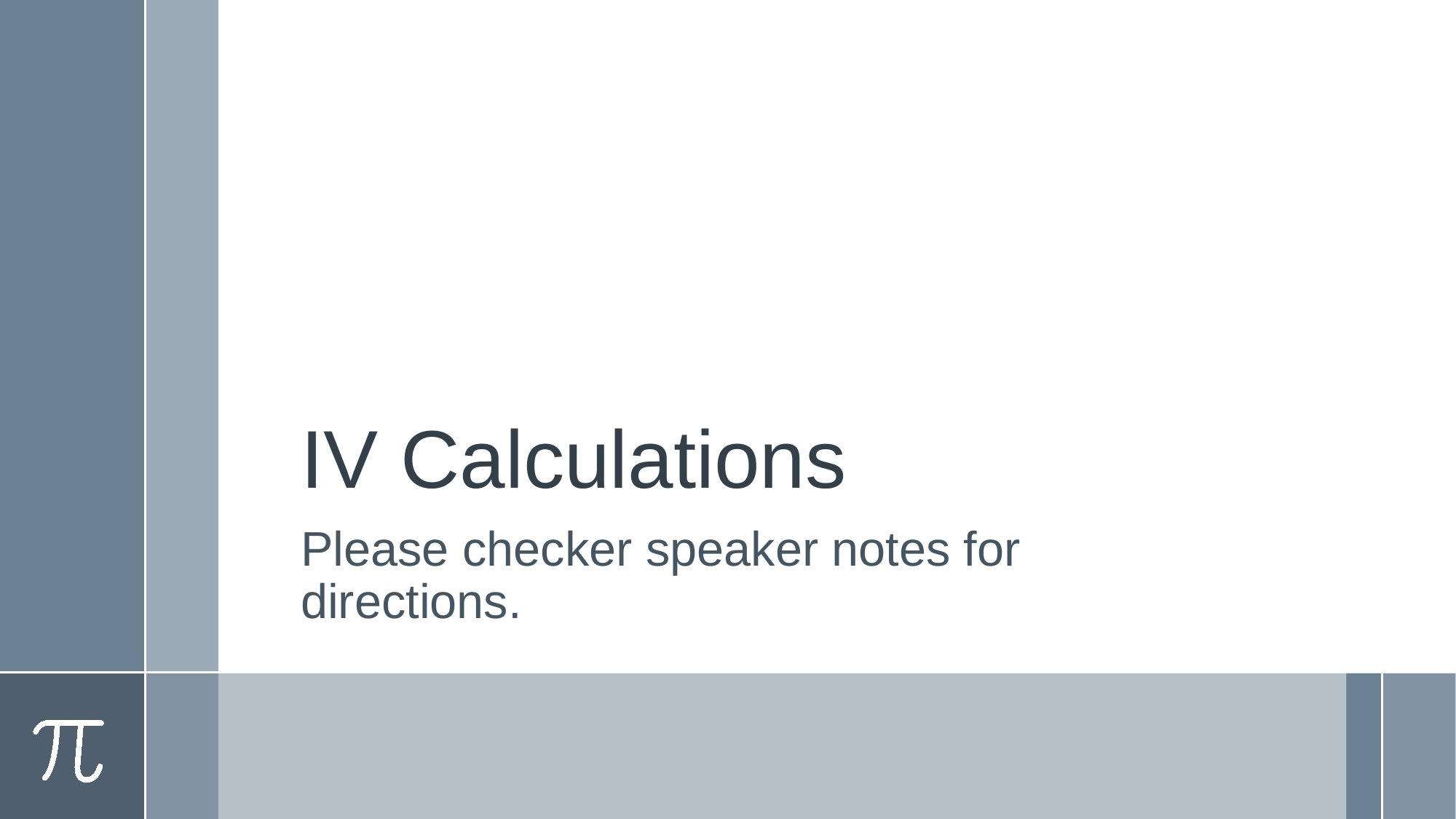

# IV Calculations
Please checker speaker notes for directions.